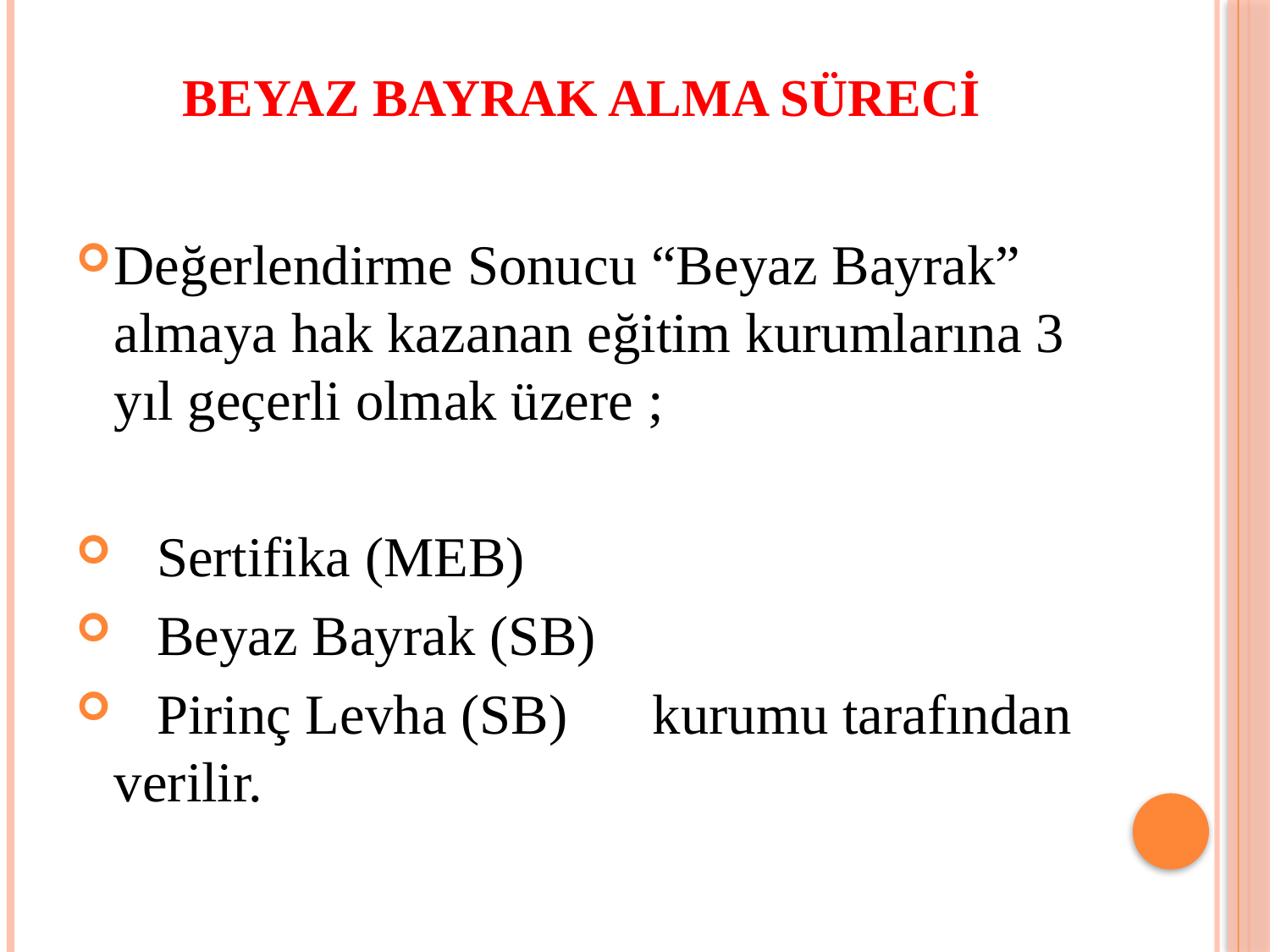

# BEYAZ BAYRAK ALMA SÜRECİ
Değerlendirme Sonucu “Beyaz Bayrak” almaya hak kazanan eğitim kurumlarına 3 yıl geçerli olmak üzere ;

   Sertifika (MEB)
   Beyaz Bayrak (SB)
   Pirinç Levha (SB)      kurumu tarafından verilir.